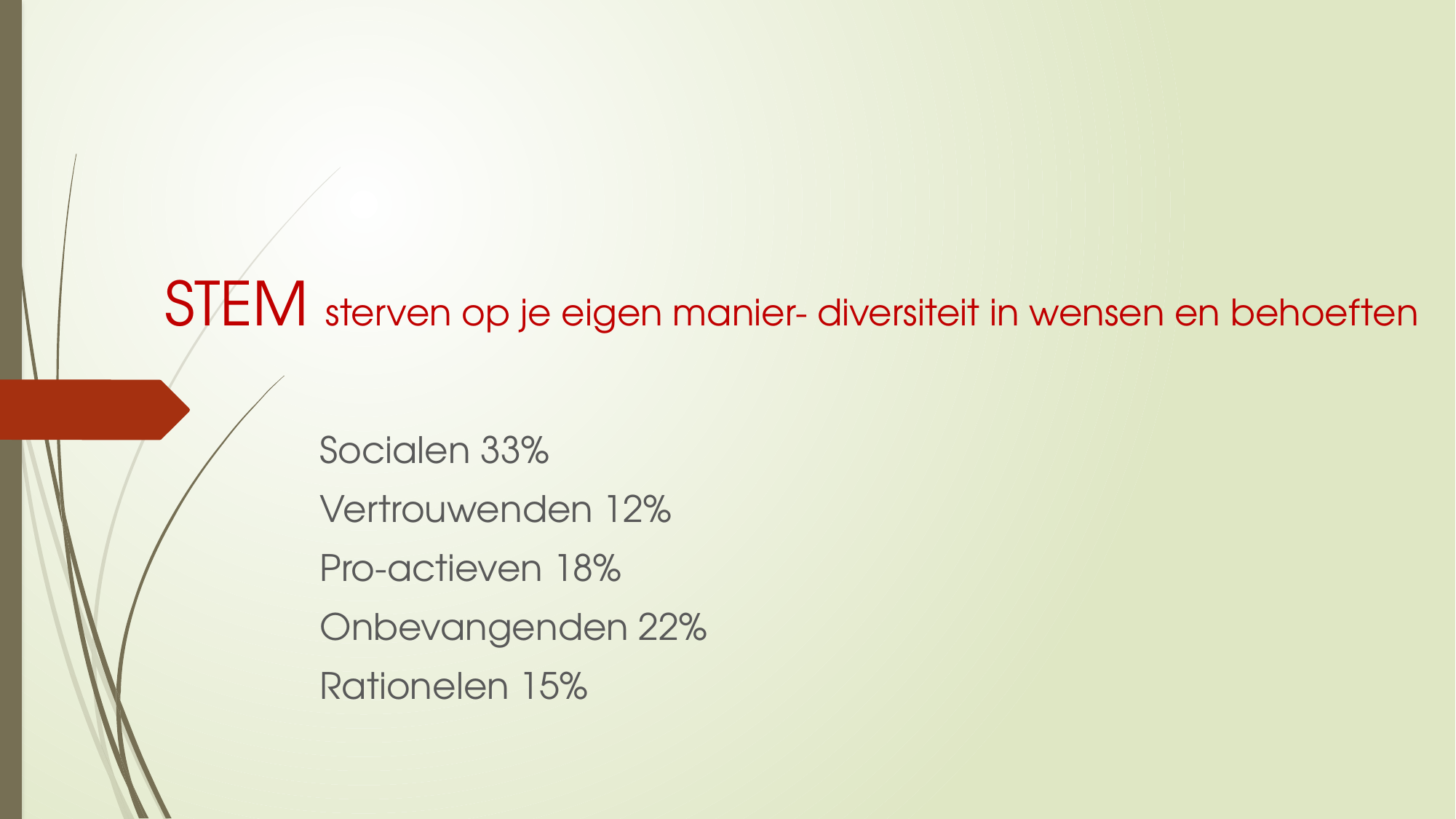

# STEM sterven op je eigen manier- diversiteit in wensen en behoeften
Socialen 33%
Vertrouwenden 12%
Pro-actieven 18%
Onbevangenden 22%
Rationelen 15%